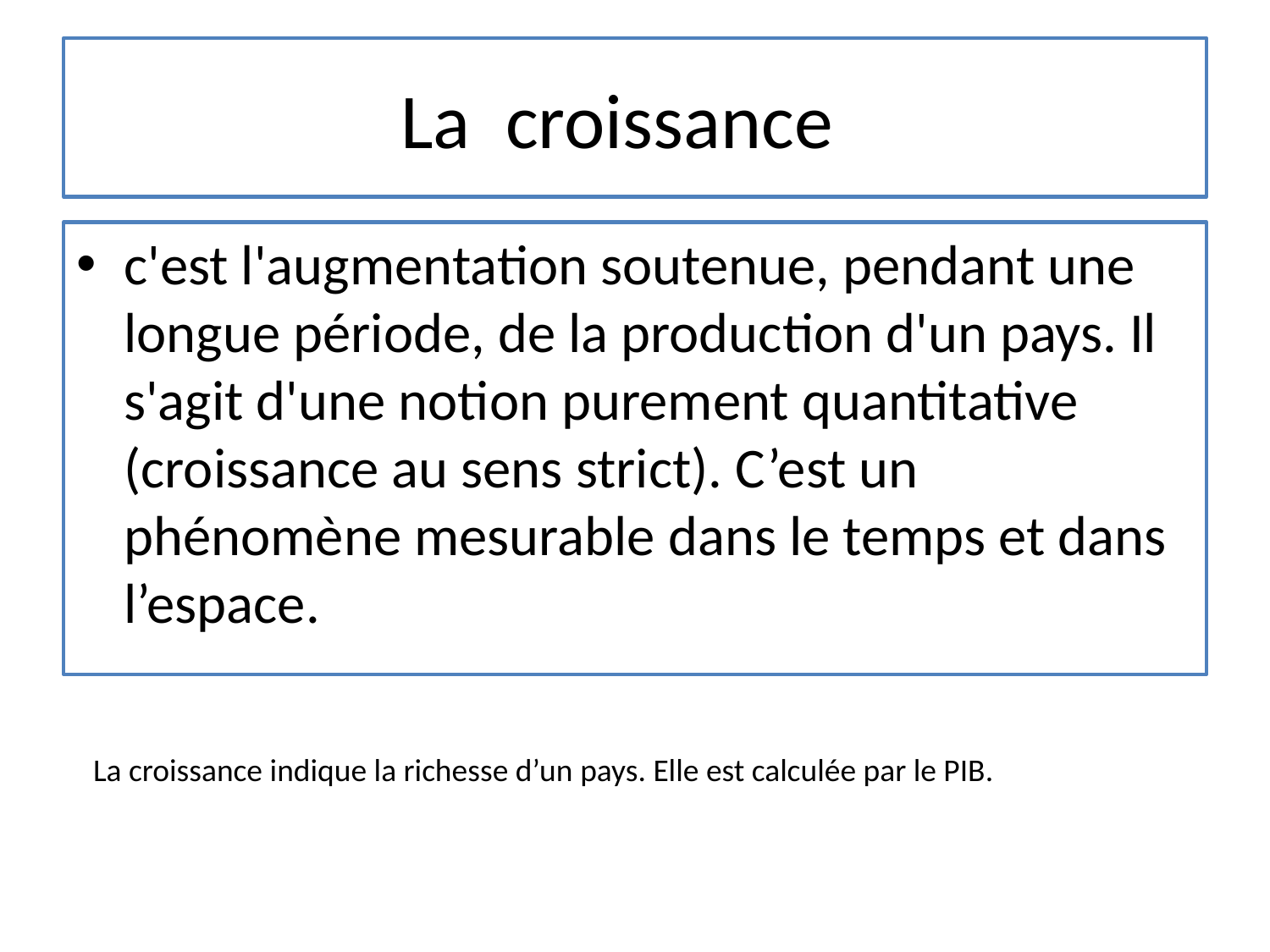

# La  croissance
c'est l'augmentation soutenue, pendant une longue période, de la production d'un pays. Il s'agit d'une notion purement quantitative (croissance au sens strict). C’est un phénomène mesurable dans le temps et dans l’espace.
La croissance indique la richesse d’un pays. Elle est calculée par le PIB.